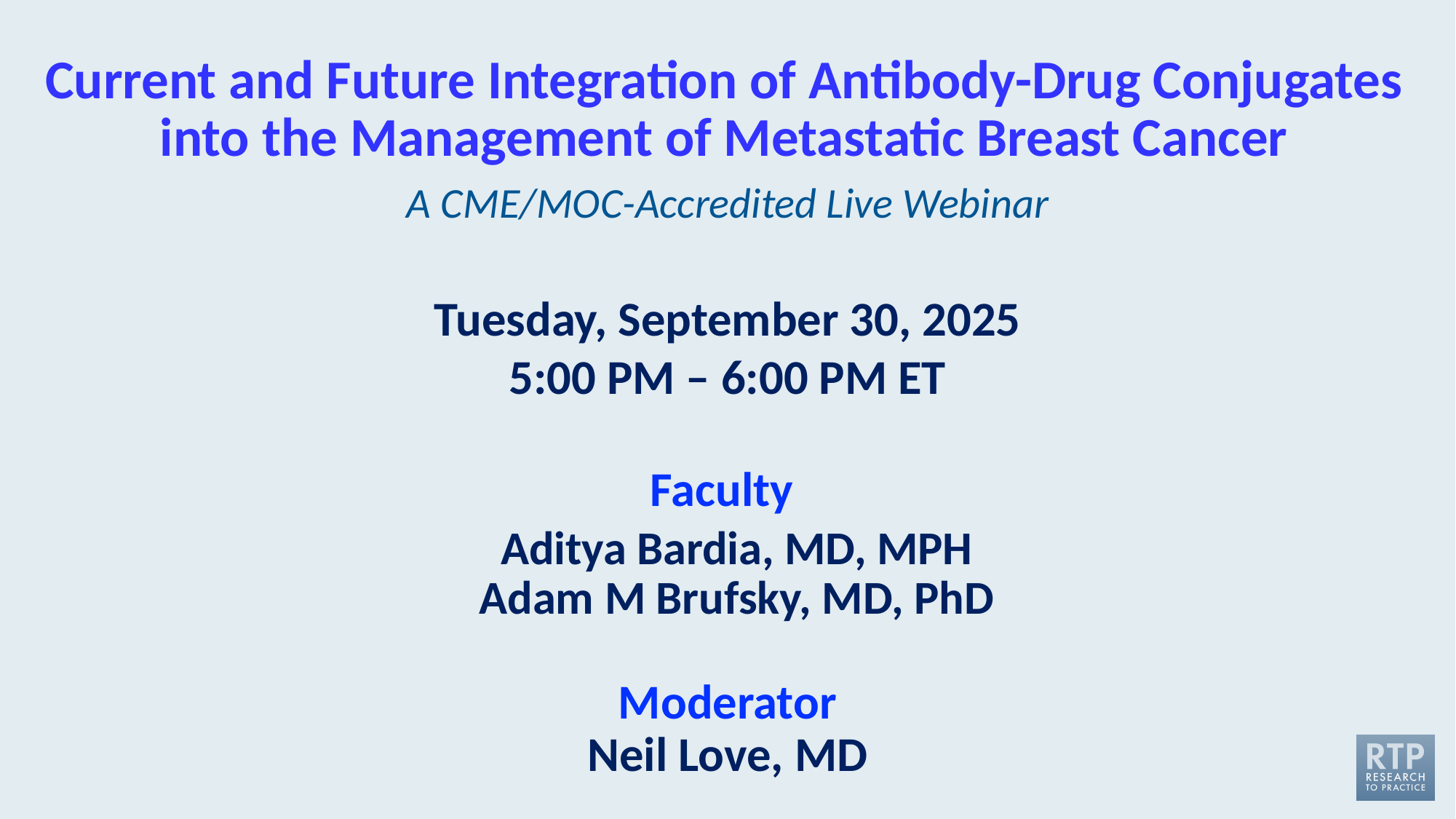

# Current and Future Integration of Antibody-Drug Conjugates into the Management of Metastatic Breast Cancer
A CME/MOC-Accredited Live Webinar
Tuesday, September 30, 2025
5:00 PM – 6:00 PM ET
Faculty
Aditya Bardia, MD, MPH
Adam M Brufsky, MD, PhD
Moderator
Neil Love, MD